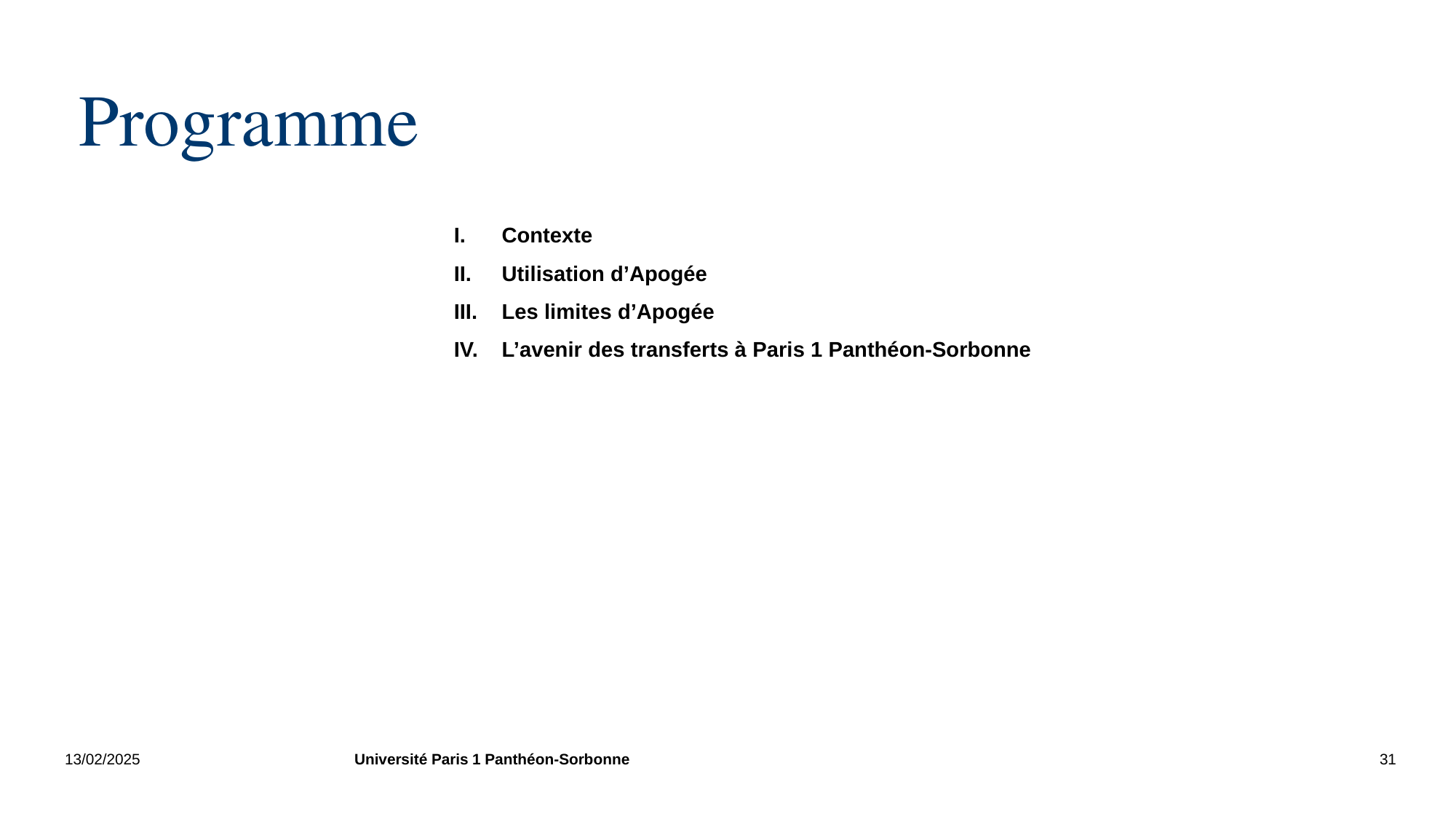

# Programme
Contexte
Utilisation d’Apogée
Les limites d’Apogée
L’avenir des transferts à Paris 1 Panthéon-Sorbonne